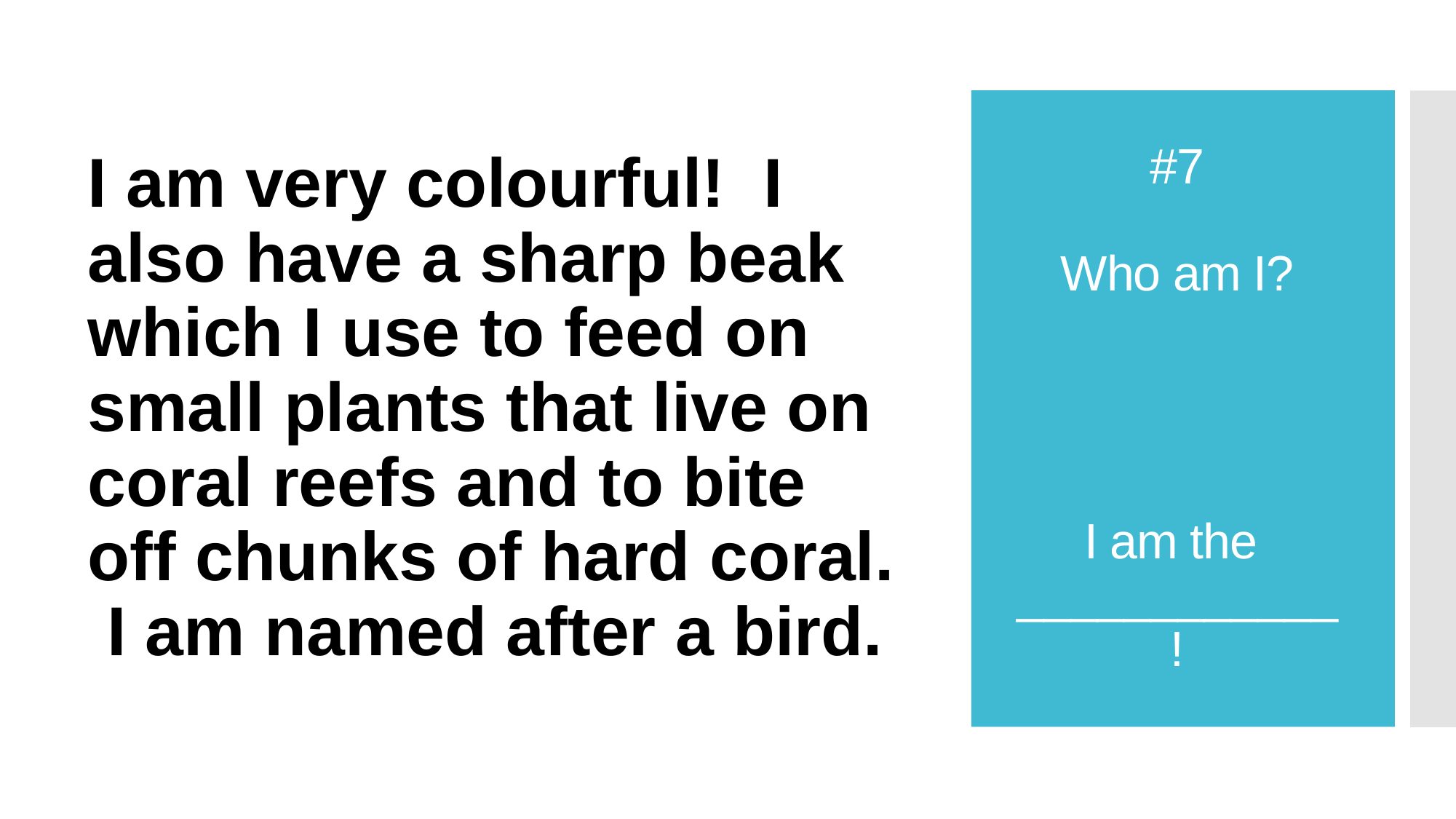

I am very colourful!  I also have a sharp beak which I use to feed on small plants that live on coral reefs and to bite off chunks of hard coral.  I am named after a bird.
# #7 Who am I? I am the ____________!